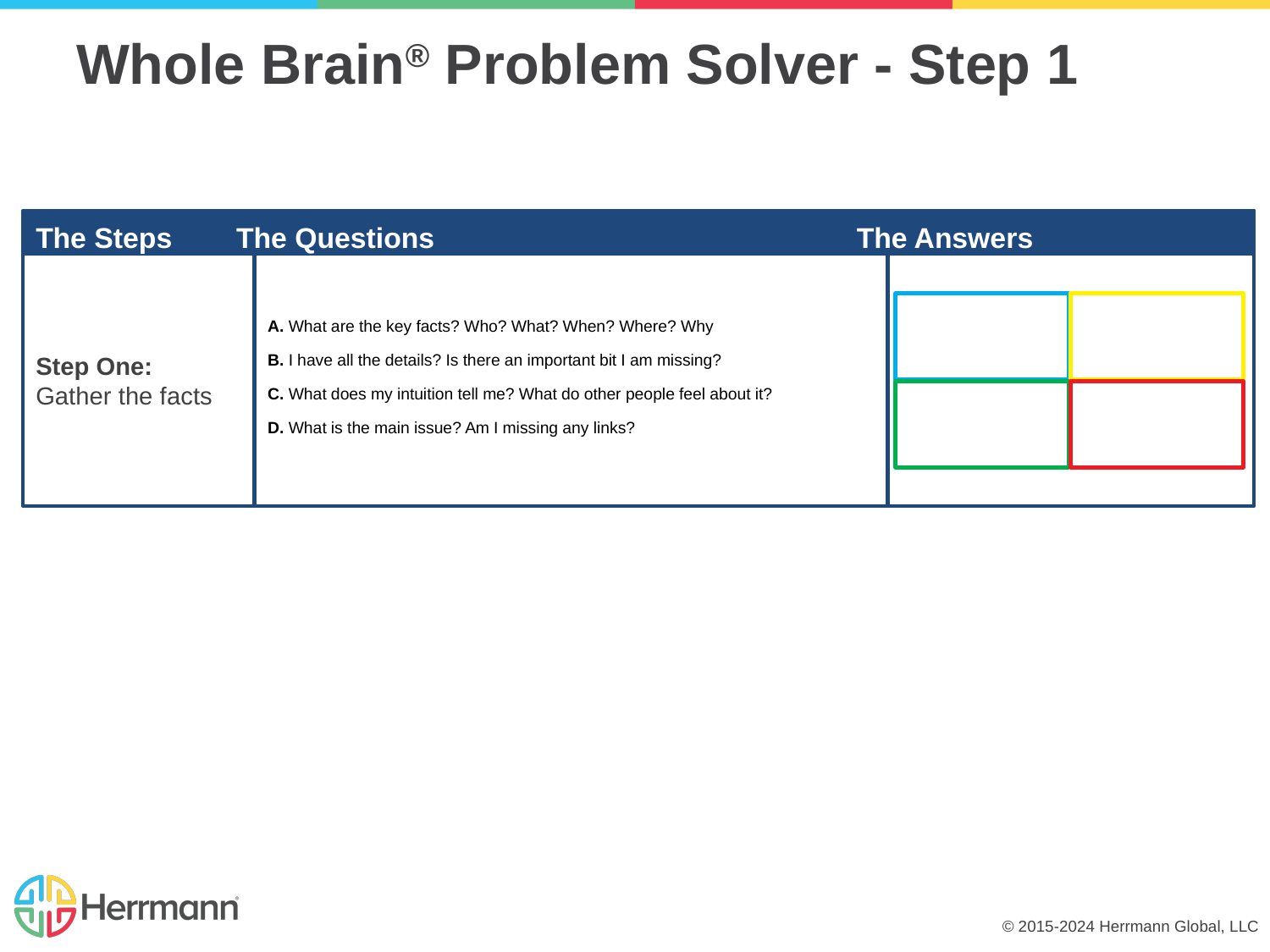

# Whole Brain® Problem Solver - Step 1
The Steps        The Questions	                                       The Answers

Step One:
Gather the facts

A. What are the key facts? Who? What? When? Where? Why
B. I have all the details? Is there an important bit I am missing?
C. What does my intuition tell me? What do other people feel about it?
D. What is the main issue? Am I missing any links?